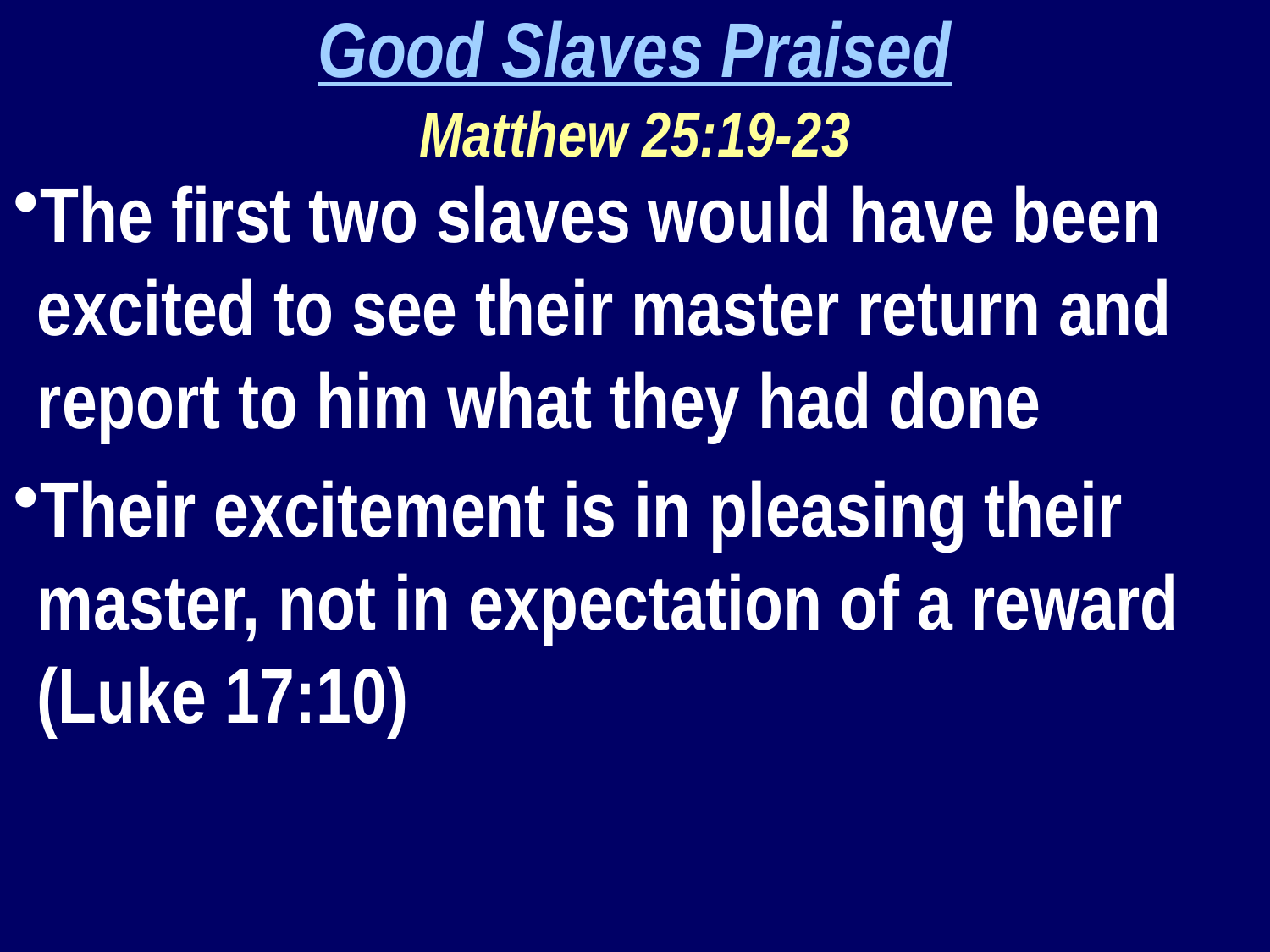

Good Slaves Praised
Matthew 25:19-23
The first two slaves would have been excited to see their master return and report to him what they had done
Their excitement is in pleasing their master, not in expectation of a reward (Luke 17:10)